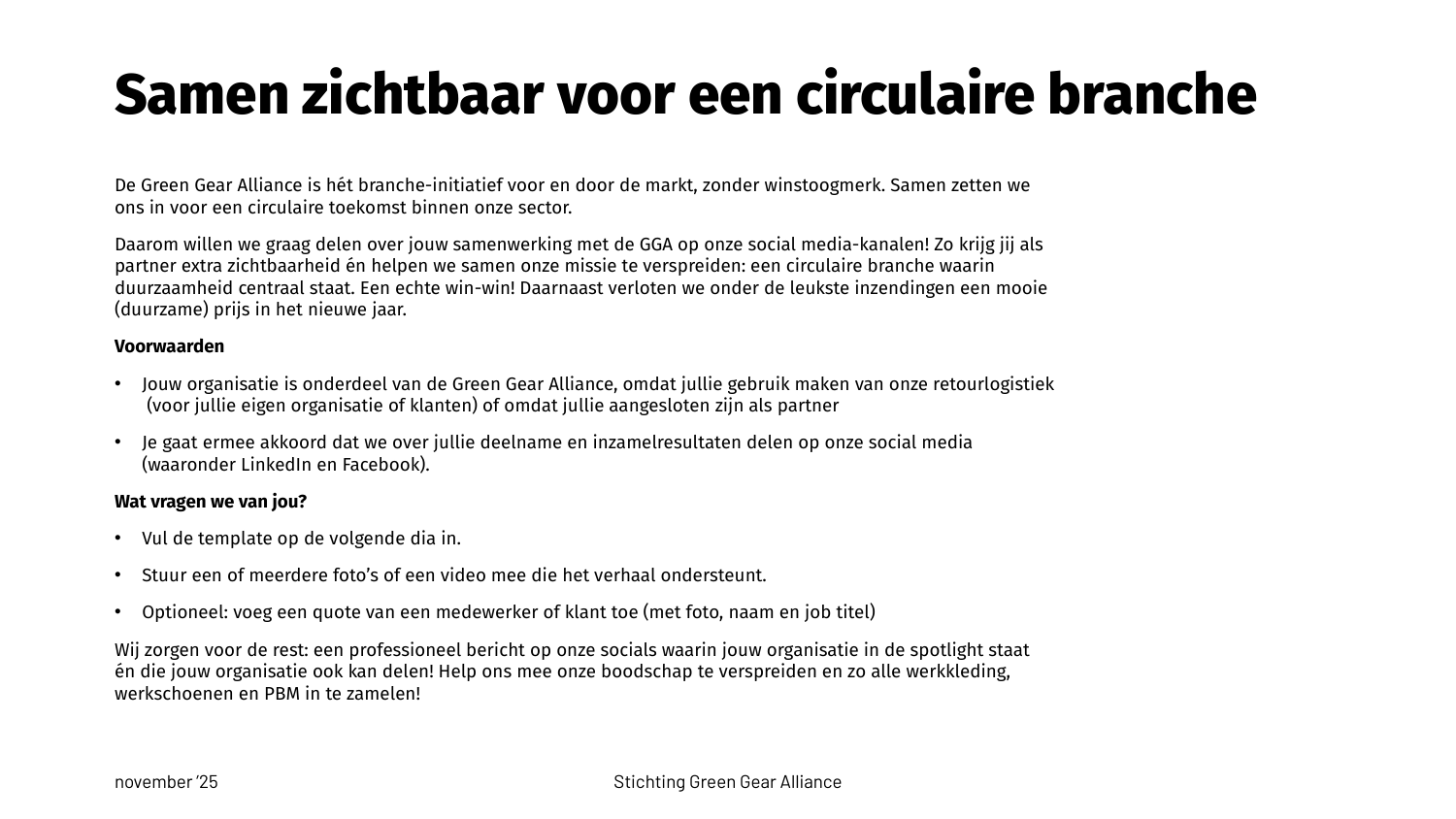

# Samen zichtbaar voor een circulaire branche
De Green Gear Alliance is hét branche-initiatief voor en door de markt, zonder winstoogmerk. Samen zetten we ons in voor een circulaire toekomst binnen onze sector.
Daarom willen we graag delen over jouw samenwerking met de GGA op onze social media-kanalen! Zo krijg jij als partner extra zichtbaarheid én helpen we samen onze missie te verspreiden: een circulaire branche waarin duurzaamheid centraal staat. Een echte win-win! Daarnaast verloten we onder de leukste inzendingen een mooie (duurzame) prijs in het nieuwe jaar.
Voorwaarden
Jouw organisatie is onderdeel van de Green Gear Alliance, omdat jullie gebruik maken van onze retourlogistiek  (voor jullie eigen organisatie of klanten) of omdat jullie aangesloten zijn als partner
Je gaat ermee akkoord dat we over jullie deelname en inzamelresultaten delen op onze social media (waaronder LinkedIn en Facebook).
Wat vragen we van jou?
Vul de template op de volgende dia in.
Stuur een of meerdere foto’s of een video mee die het verhaal ondersteunt.
Optioneel: voeg een quote van een medewerker of klant toe (met foto, naam en job titel)
Wij zorgen voor de rest: een professioneel bericht op onze socials waarin jouw organisatie in de spotlight staat én die jouw organisatie ook kan delen! Help ons mee onze boodschap te verspreiden en zo alle werkkleding, werkschoenen en PBM in te zamelen!
november ’25
Stichting Green Gear Alliance